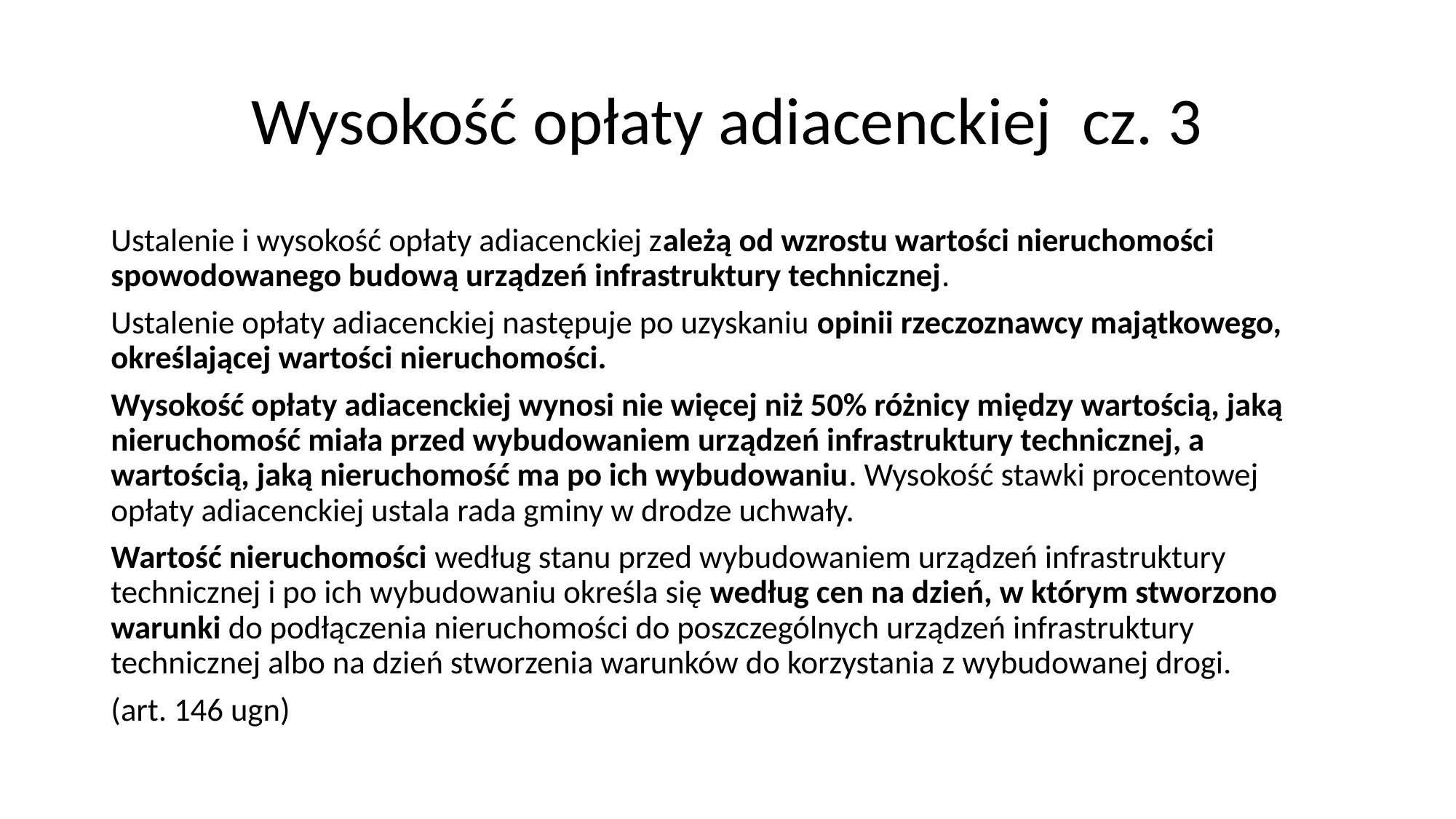

# Wysokość opłaty adiacenckiej  cz. 3
Ustalenie i wysokość opłaty adiacenckiej zależą od wzrostu wartości nieruchomości spowodowanego budową urządzeń infrastruktury technicznej.
Ustalenie opłaty adiacenckiej następuje po uzyskaniu opinii rzeczoznawcy majątkowego, określającej wartości nieruchomości.
Wysokość opłaty adiacenckiej wynosi nie więcej niż 50% różnicy między wartością, jaką nieruchomość miała przed wybudowaniem urządzeń infrastruktury technicznej, a wartością, jaką nieruchomość ma po ich wybudowaniu. Wysokość stawki procentowej opłaty adiacenckiej ustala rada gminy w drodze uchwały.
Wartość nieruchomości według stanu przed wybudowaniem urządzeń infrastruktury technicznej i po ich wybudowaniu określa się według cen na dzień, w którym stworzono warunki do podłączenia nieruchomości do poszczególnych urządzeń infrastruktury technicznej albo na dzień stworzenia warunków do korzystania z wybudowanej drogi.
(art. 146 ugn)